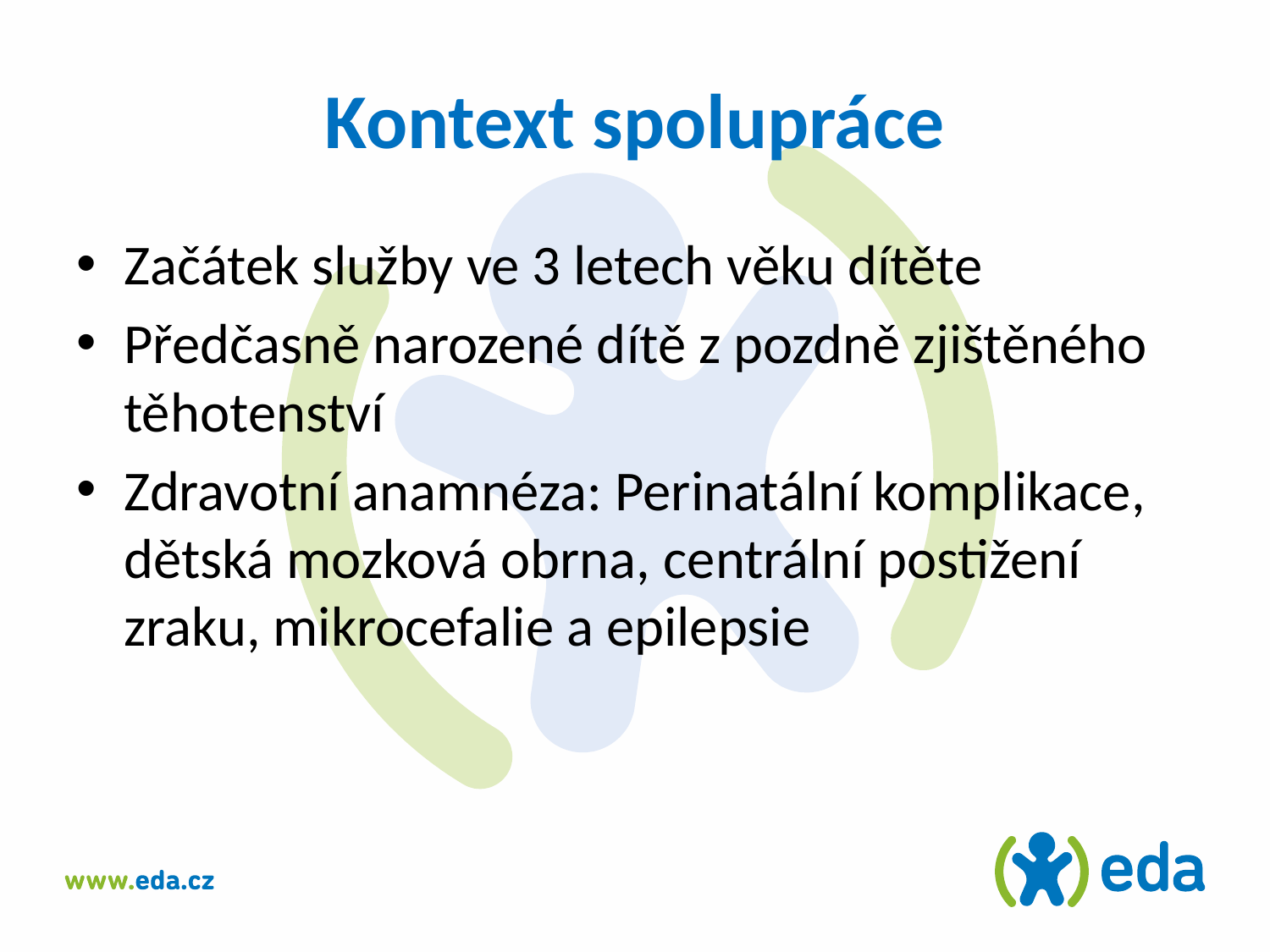

# Kontext spolupráce
Začátek služby ve 3 letech věku dítěte
Předčasně narozené dítě z pozdně zjištěného těhotenství
Zdravotní anamnéza: Perinatální komplikace, dětská mozková obrna, centrální postižení zraku, mikrocefalie a epilepsie